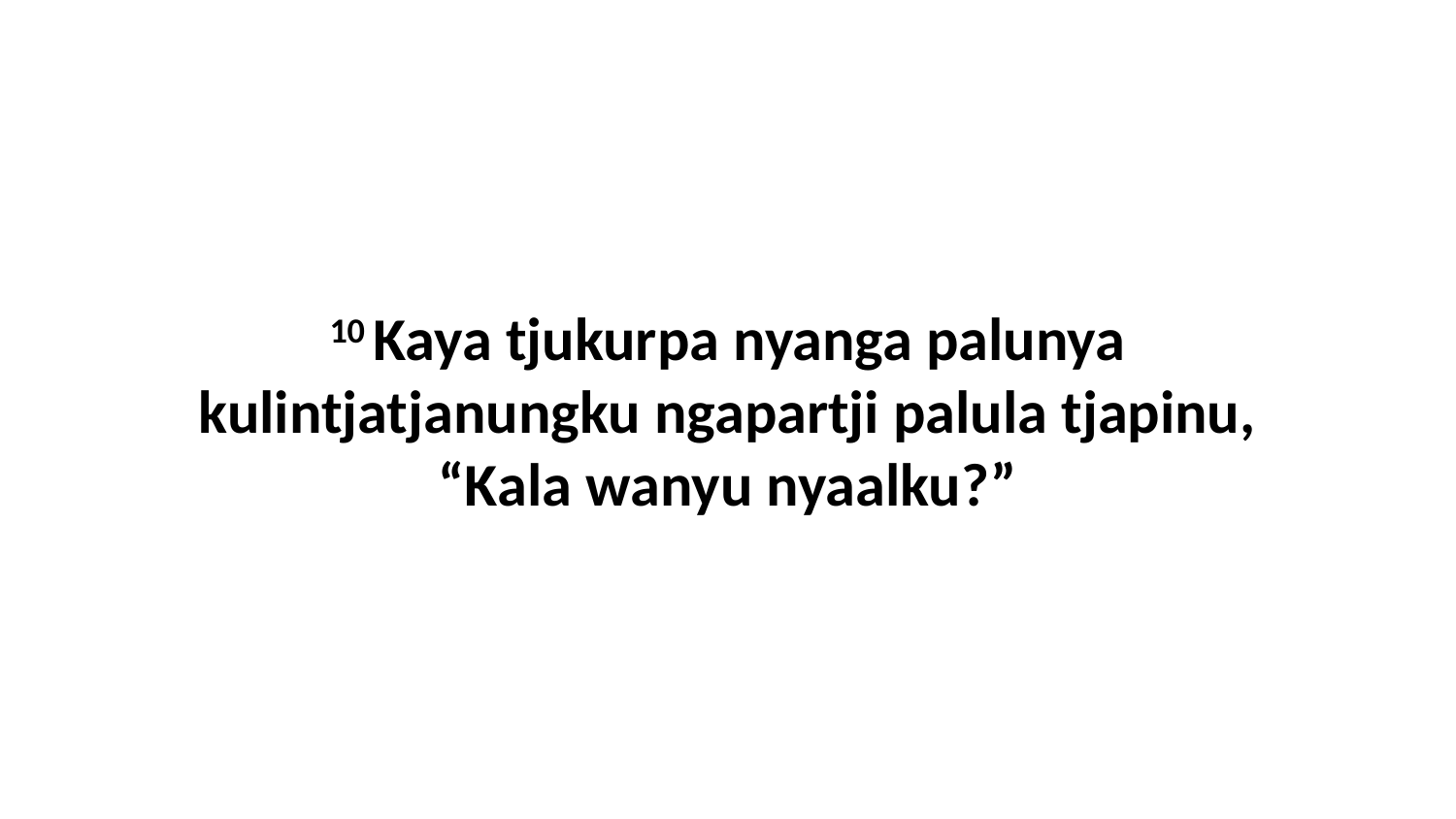

10 Kaya tjukurpa nyanga palunya kulintjatjanungku ngapartji palula tjapinu, “Kala wanyu nyaalku?”